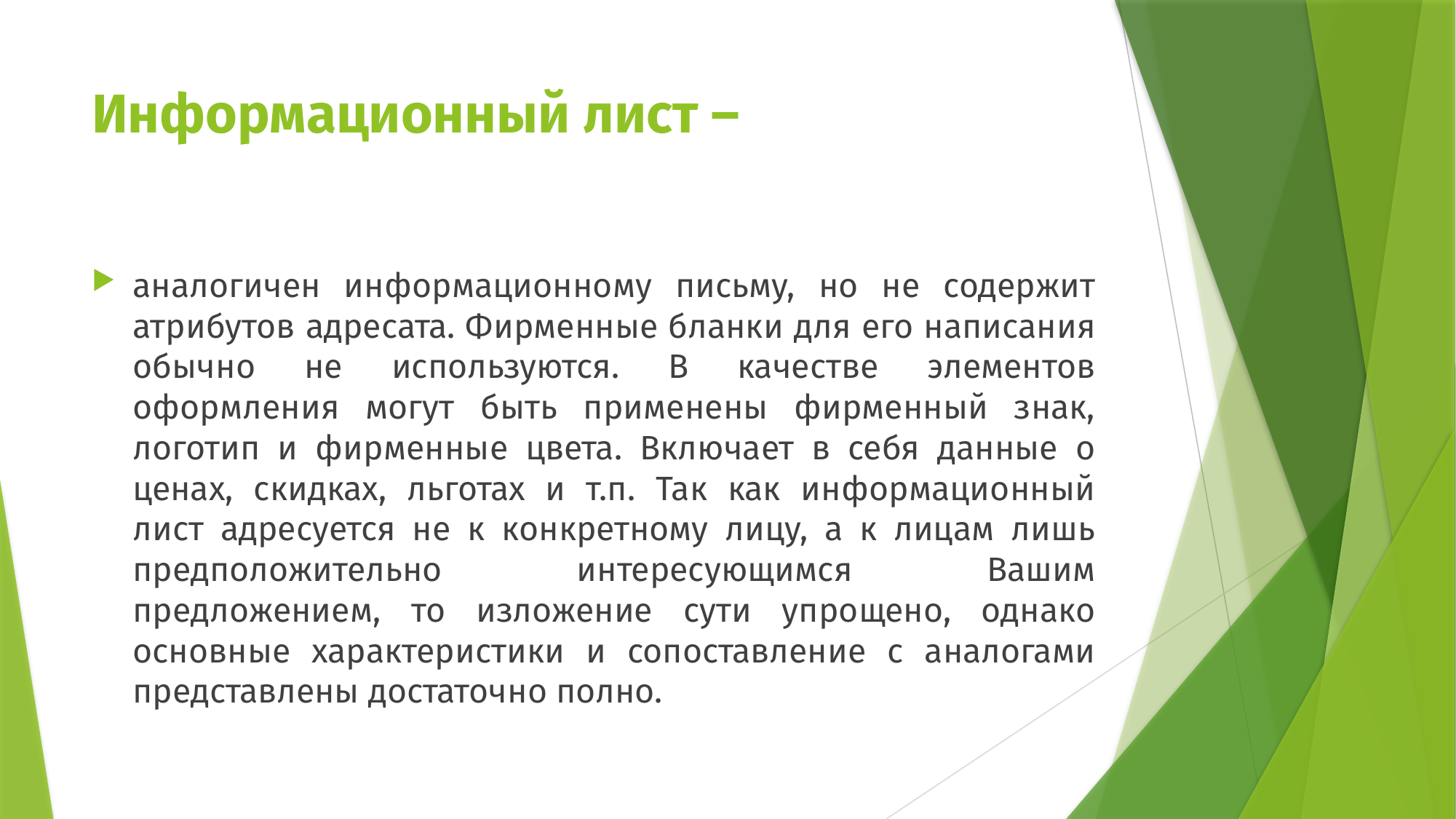

# Информационный лист –
аналогичен информационному письму, но не содержит атрибутов адресата. Фирменные бланки для его написания обычно не используются. В качестве элементов оформления могут быть применены фирменный знак, логотип и фирменные цвета. Включает в себя данные о ценах, скидках, льготах и т.п. Так как информационный лист адресуется не к конкретному лицу, а к лицам лишь предположительно интересующимся Вашим предложением, то изложение сути упрощено, однако основные характеристики и сопоставление с аналогами представлены достаточно полно.